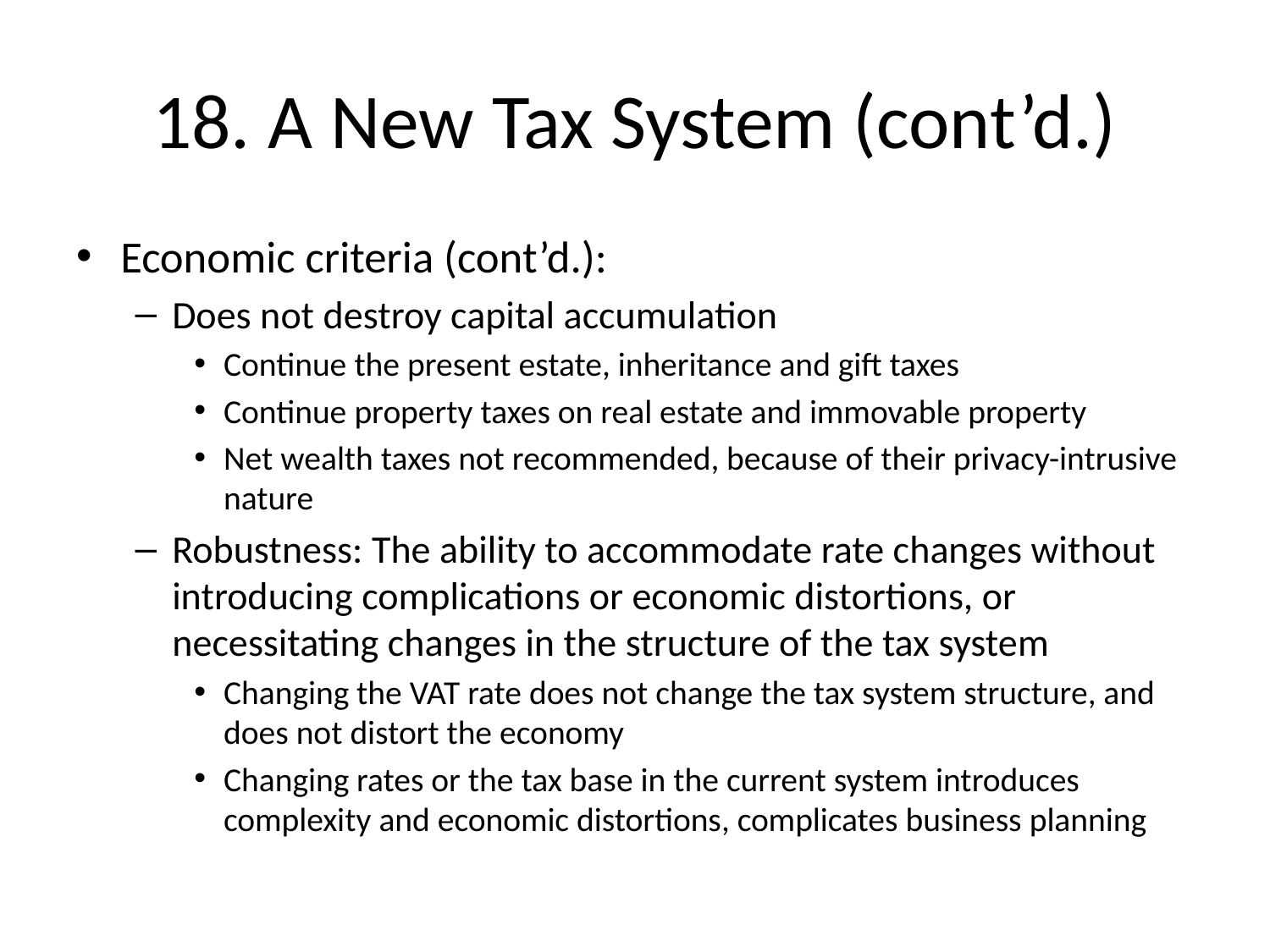

# 18. A New Tax System (cont’d.)
Economic criteria (cont’d.):
Does not destroy capital accumulation
Continue the present estate, inheritance and gift taxes
Continue property taxes on real estate and immovable property
Net wealth taxes not recommended, because of their privacy-intrusive nature
Robustness: The ability to accommodate rate changes without introducing complications or economic distortions, or necessitating changes in the structure of the tax system
Changing the VAT rate does not change the tax system structure, and does not distort the economy
Changing rates or the tax base in the current system introduces complexity and economic distortions, complicates business planning